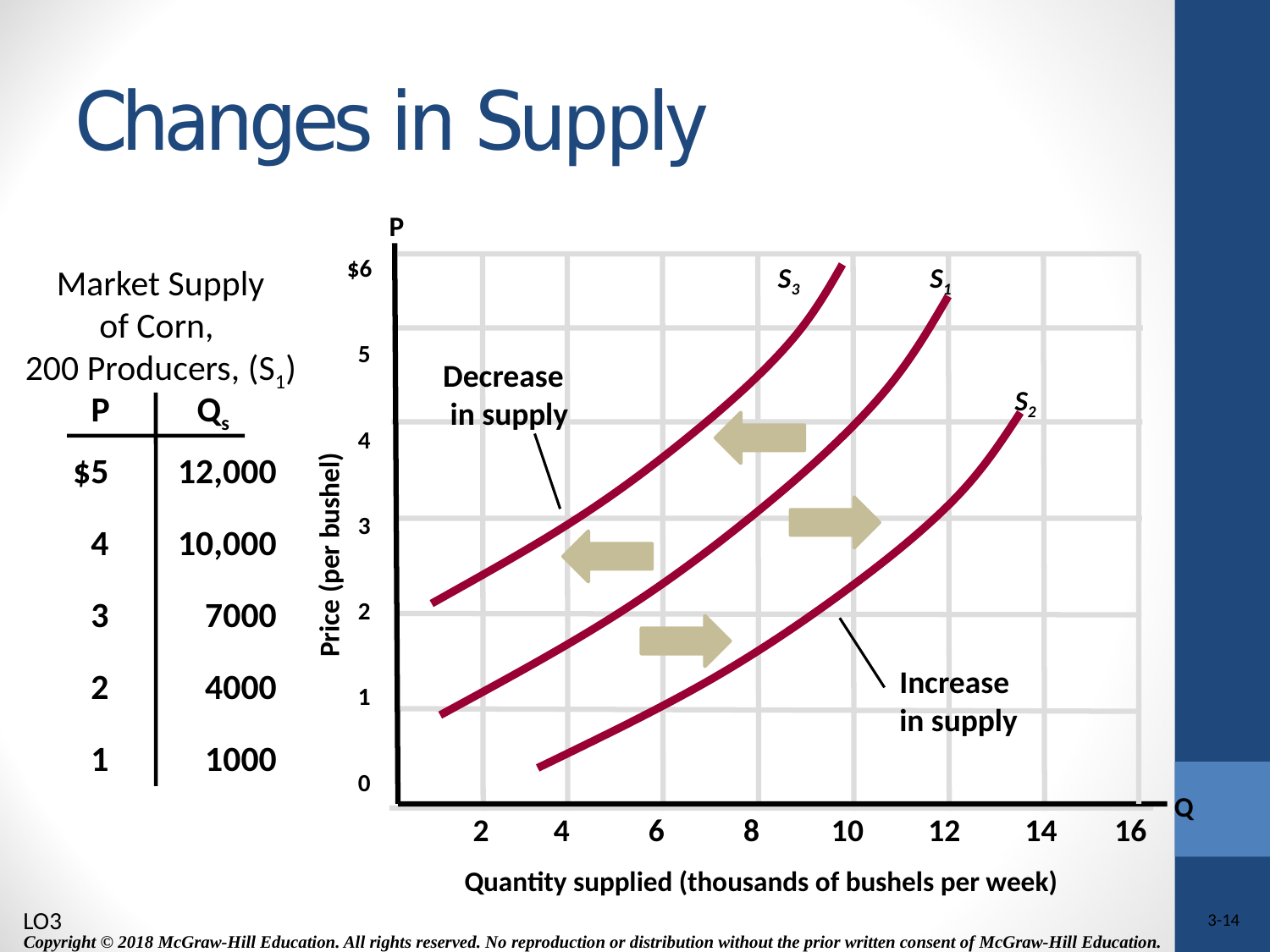

# Changes in Supply
P
$6

  5

  4

  3

  2

  1

  0
Price (per bushel)

Market Supply
of Corn,
200 Producers, (S1)
S3
S1

Decrease
 in supply
S2
P
Qs

$5
4
3
2
1
12,000
10,000
7000
4000
1000

Increase
in supply
Q
2         4           6           8          10         12         14        16
Quantity supplied (thousands of bushels per week)
LO3